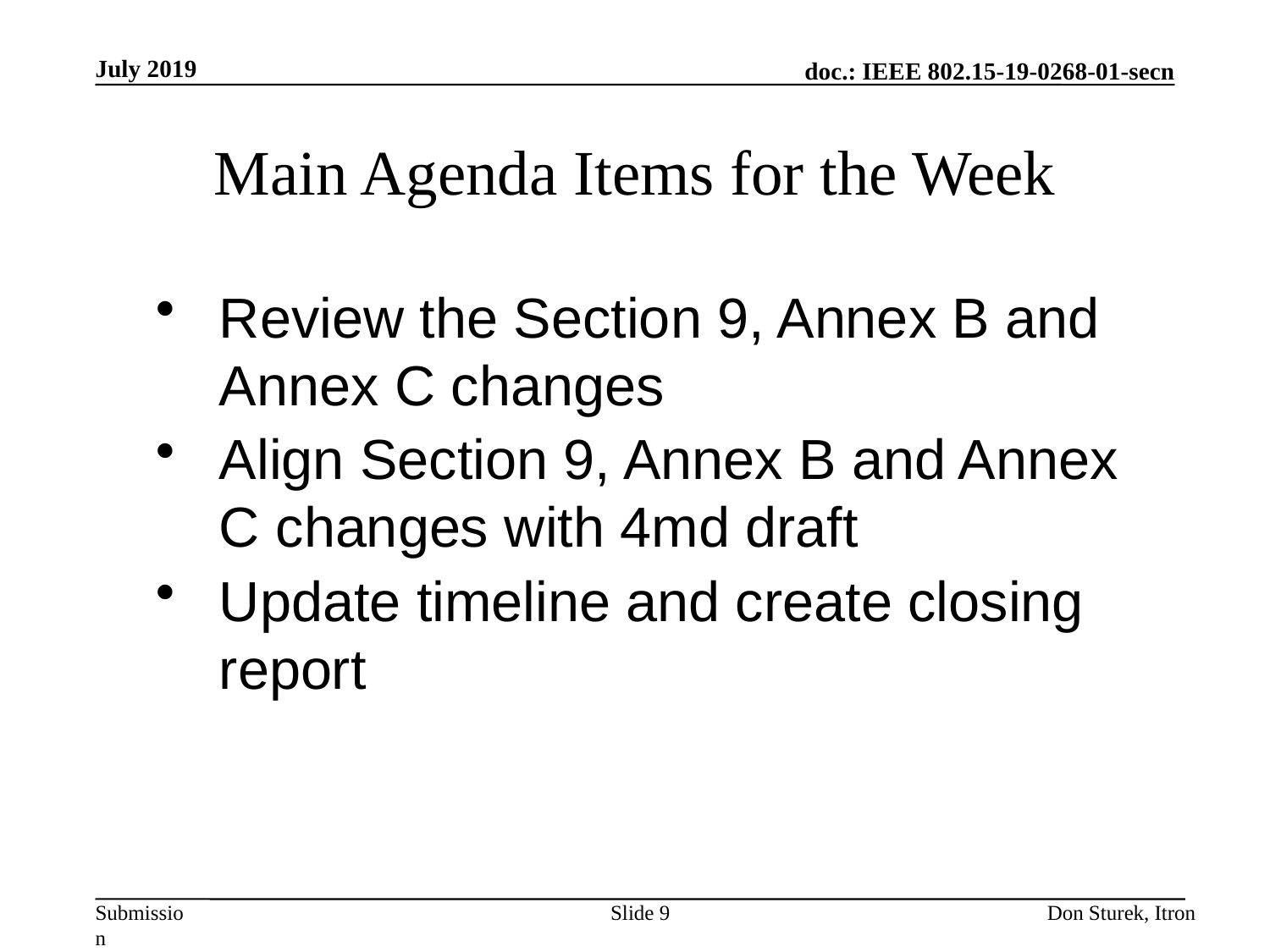

July 2019
# Main Agenda Items for the Week
Review the Section 9, Annex B and Annex C changes
Align Section 9, Annex B and Annex C changes with 4md draft
Update timeline and create closing report

Slide 9
Don Sturek, Itron